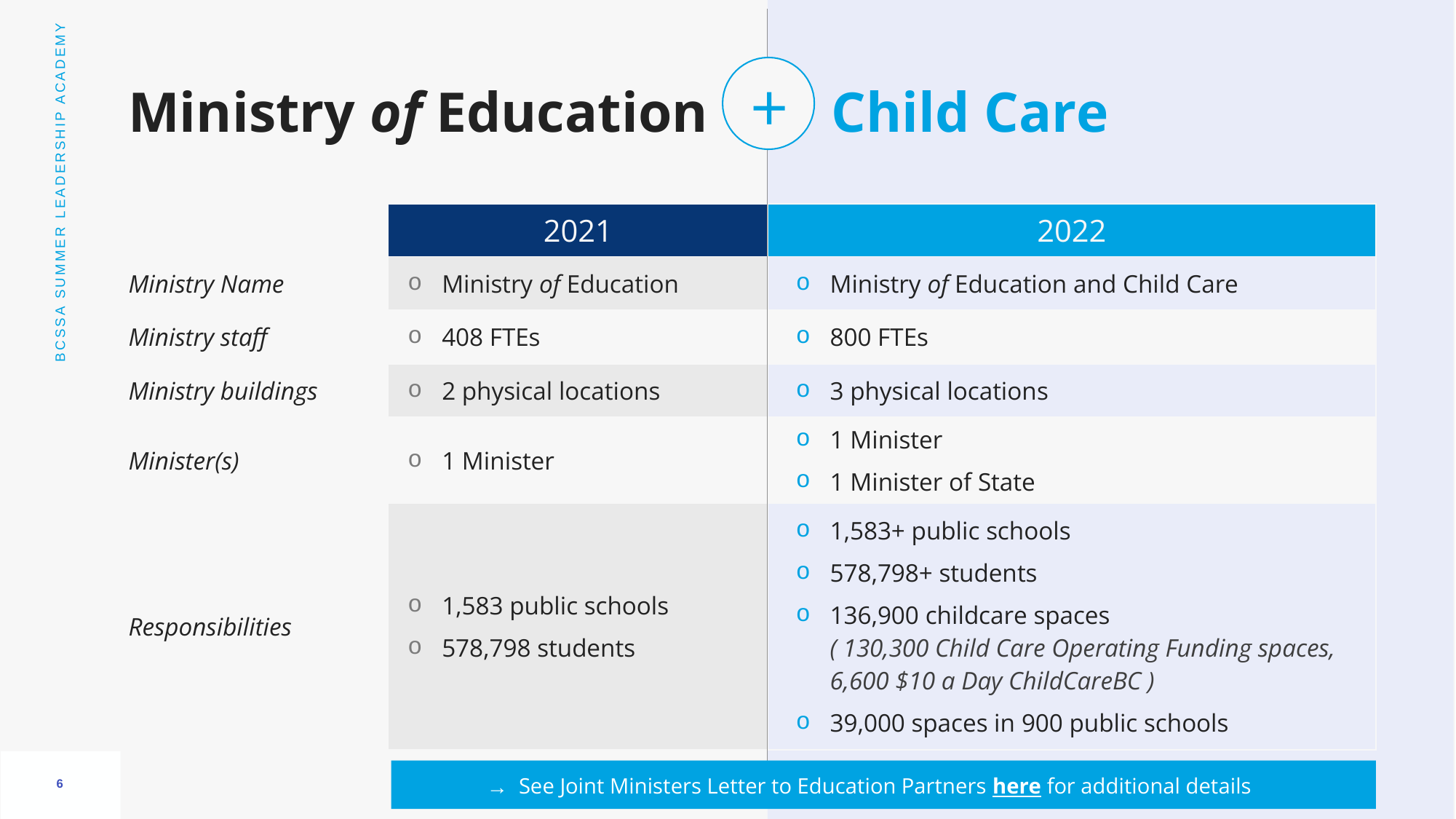

Ministry of Education   +   Child Care
|  | 2021 | 2022 |
| --- | --- | --- |
| Ministry Name | Ministry of Education | Ministry of Education and Child Care |
| Ministry staff | 408 FTEs | 800 FTEs |
| Ministry buildings | 2 physical locations | 3 physical locations |
| Minister(s) | 1 Minister | 1 Minister 1 Minister of State |
| Responsibilities | 1,583 public schools 578,798 students | 1,583+ public schools 578,798+ students 136,900 childcare spaces ( 130,300 Child Care Operating Funding spaces, 6,600 $10 a Day ChildCareBC ) 39,000 spaces in 900 public schools |

  See Joint Ministers Letter to Education Partners here for additional details